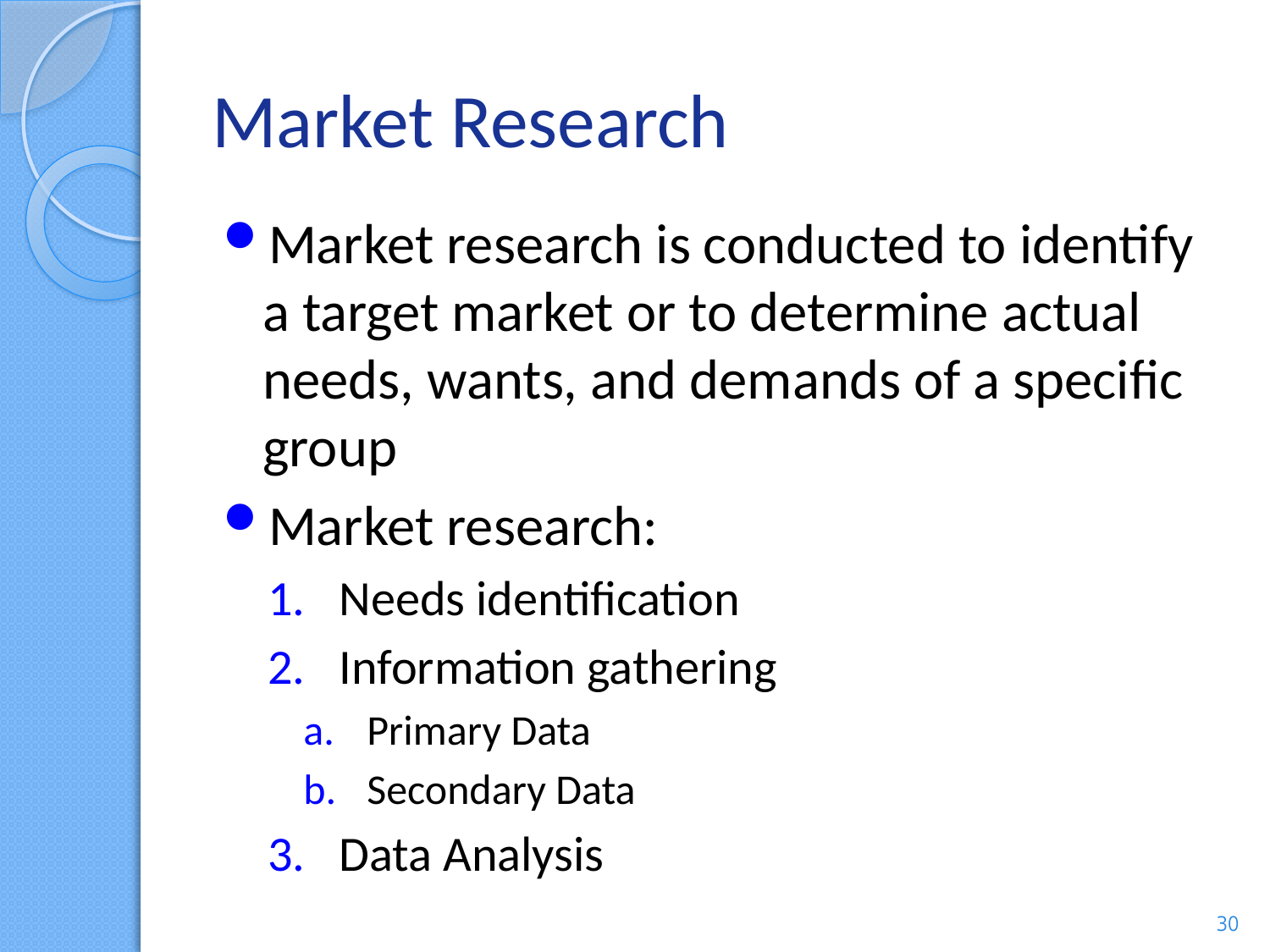

# Market Research
Market research is conducted to identify a target market or to determine actual needs, wants, and demands of a specific group
Market research:
Needs identification
Information gathering
Primary Data
Secondary Data
Data Analysis
30